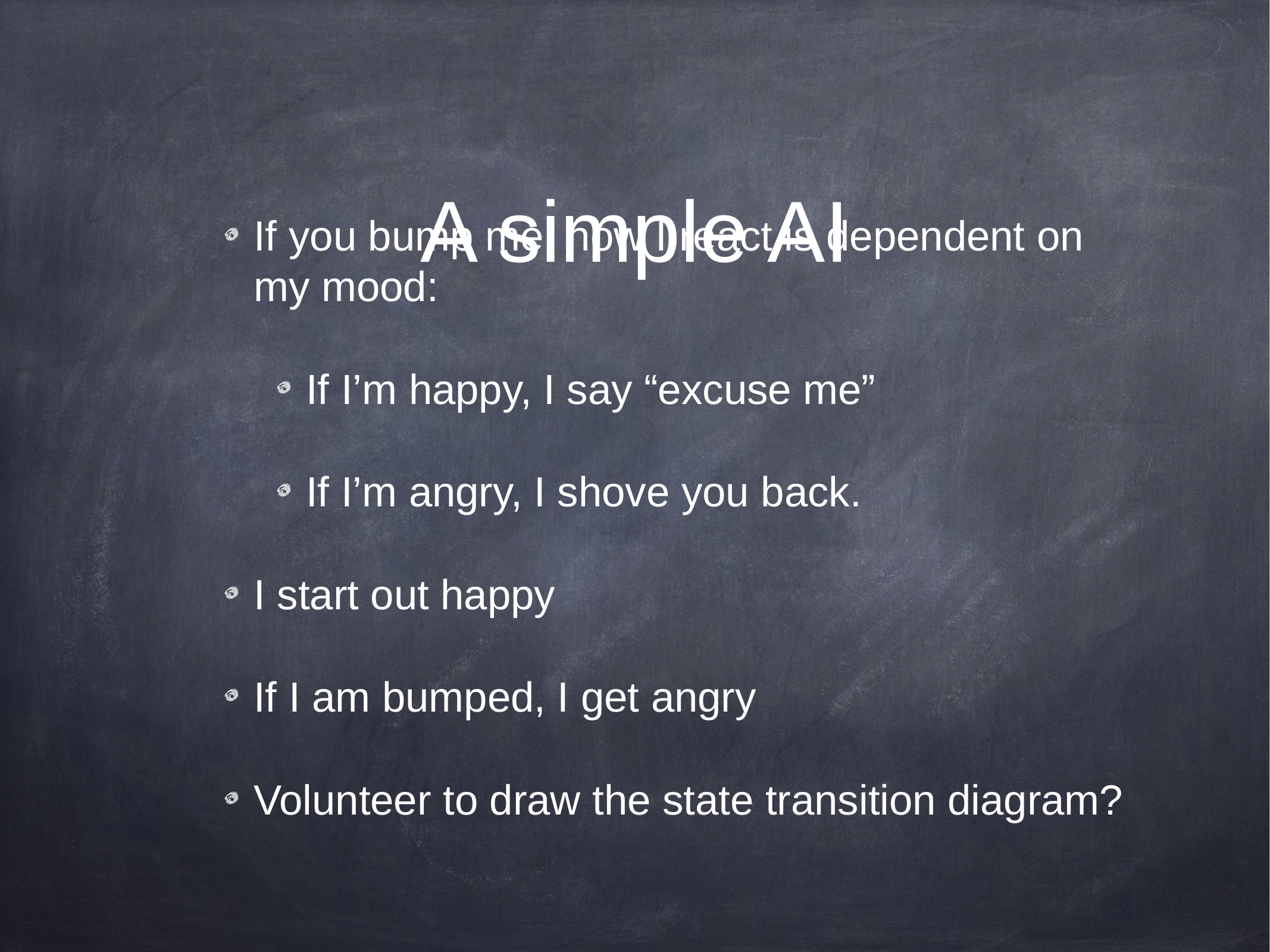

# A simple AI
If you bump me, how I react is dependent on my mood:
If I’m happy, I say “excuse me”
If I’m angry, I shove you back.
I start out happy
If I am bumped, I get angry
Volunteer to draw the state transition diagram?